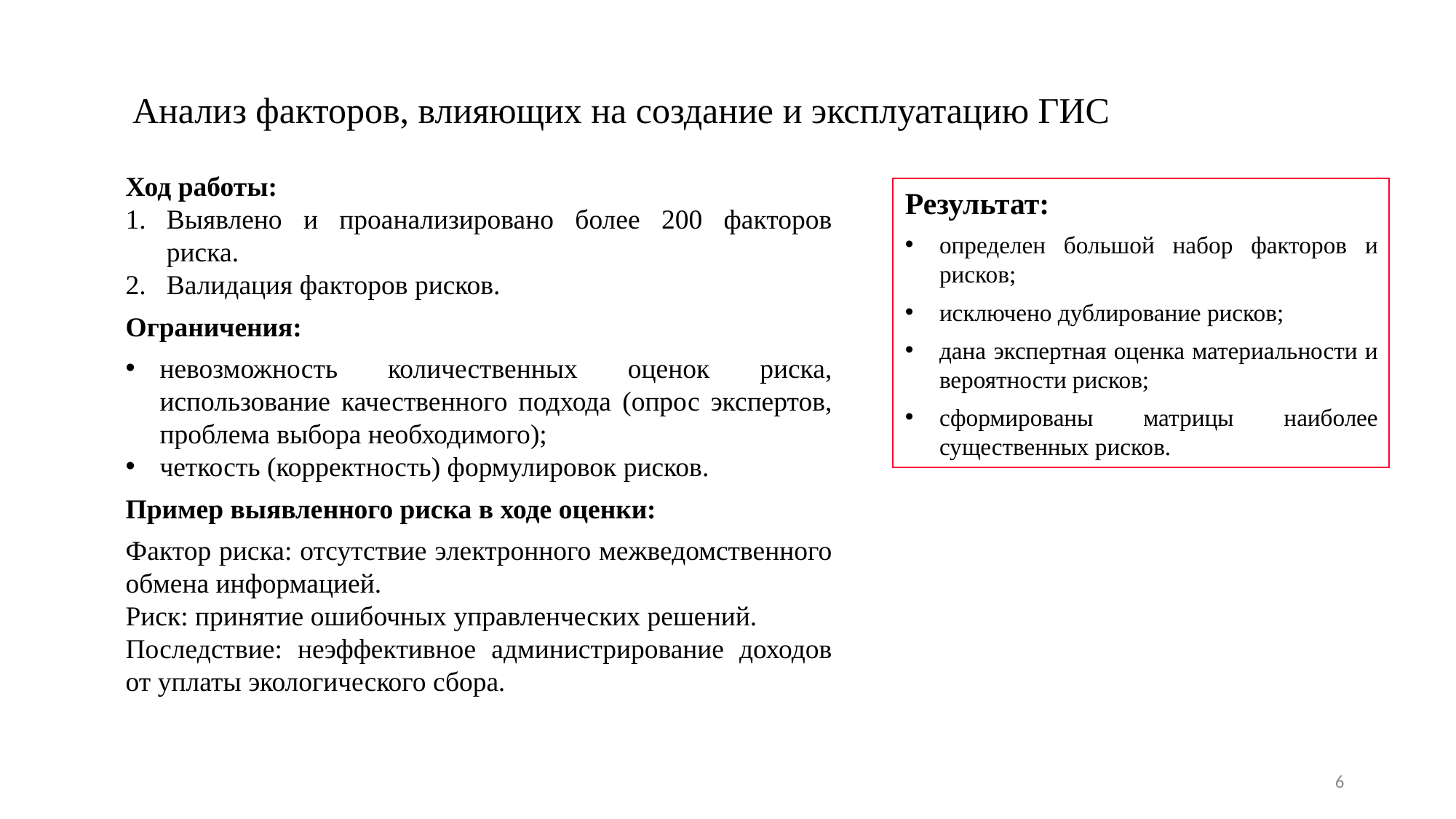

# Анализ факторов, влияющих на создание и эксплуатацию ГИС
Ход работы:
Выявлено и проанализировано более 200 факторов риска.
Валидация факторов рисков.
Ограничения:
невозможность количественных оценок риска, использование качественного подхода (опрос экспертов, проблема выбора необходимого);
четкость (корректность) формулировок рисков.
Пример выявленного риска в ходе оценки:
Фактор риска: отсутствие электронного межведомственного обмена информацией.
Риск: принятие ошибочных управленческих решений.
Последствие: неэффективное администрирование доходов от уплаты экологического сбора.

Результат:
определен большой набор факторов и рисков;
исключено дублирование рисков;
дана экспертная оценка материальности и вероятности рисков;
сформированы матрицы наиболее существенных рисков.
6